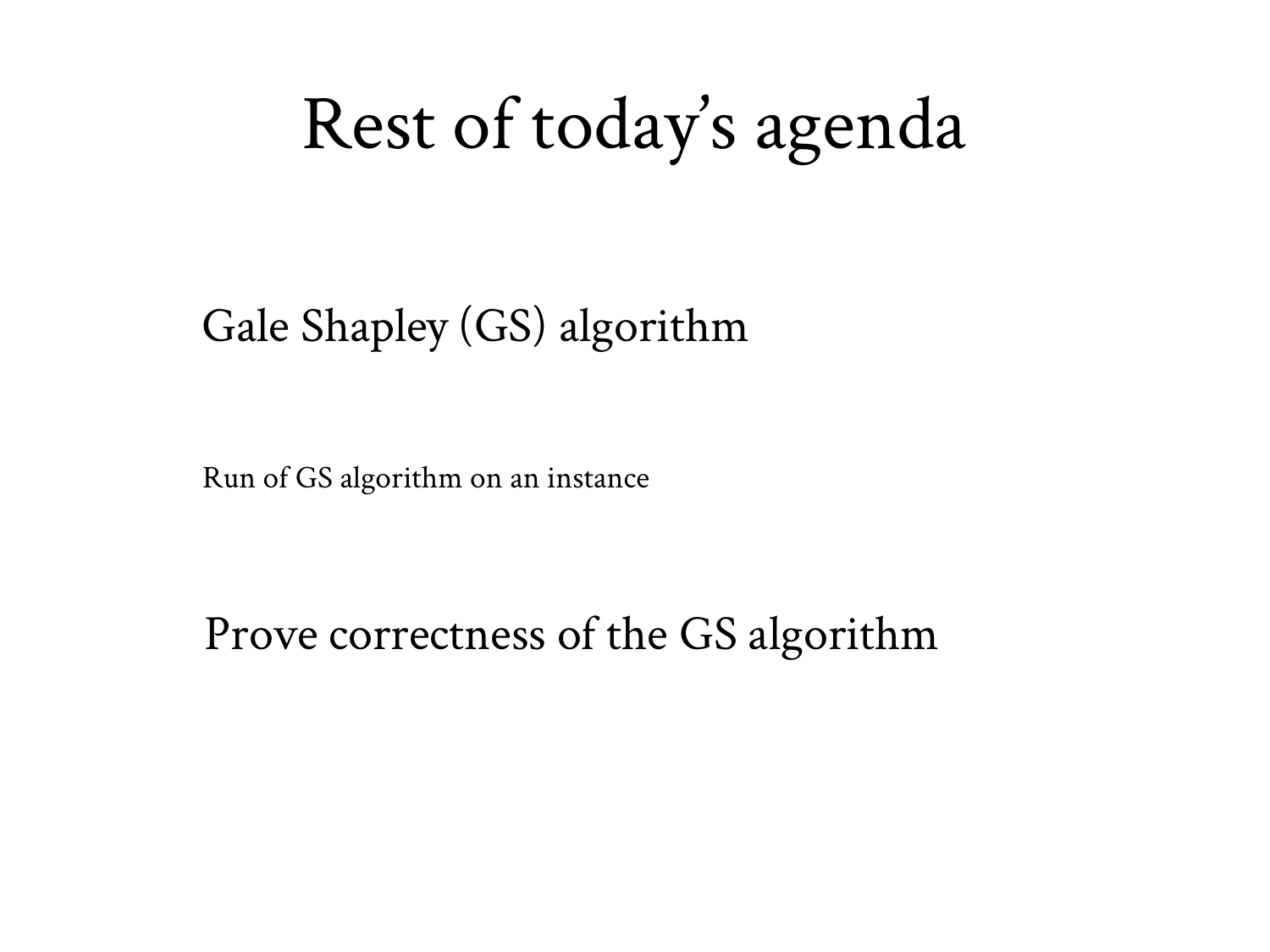

# Rest of today’s agenda
Gale Shapley (GS) algorithm
Run of GS algorithm on an instance
Prove correctness of the GS algorithm